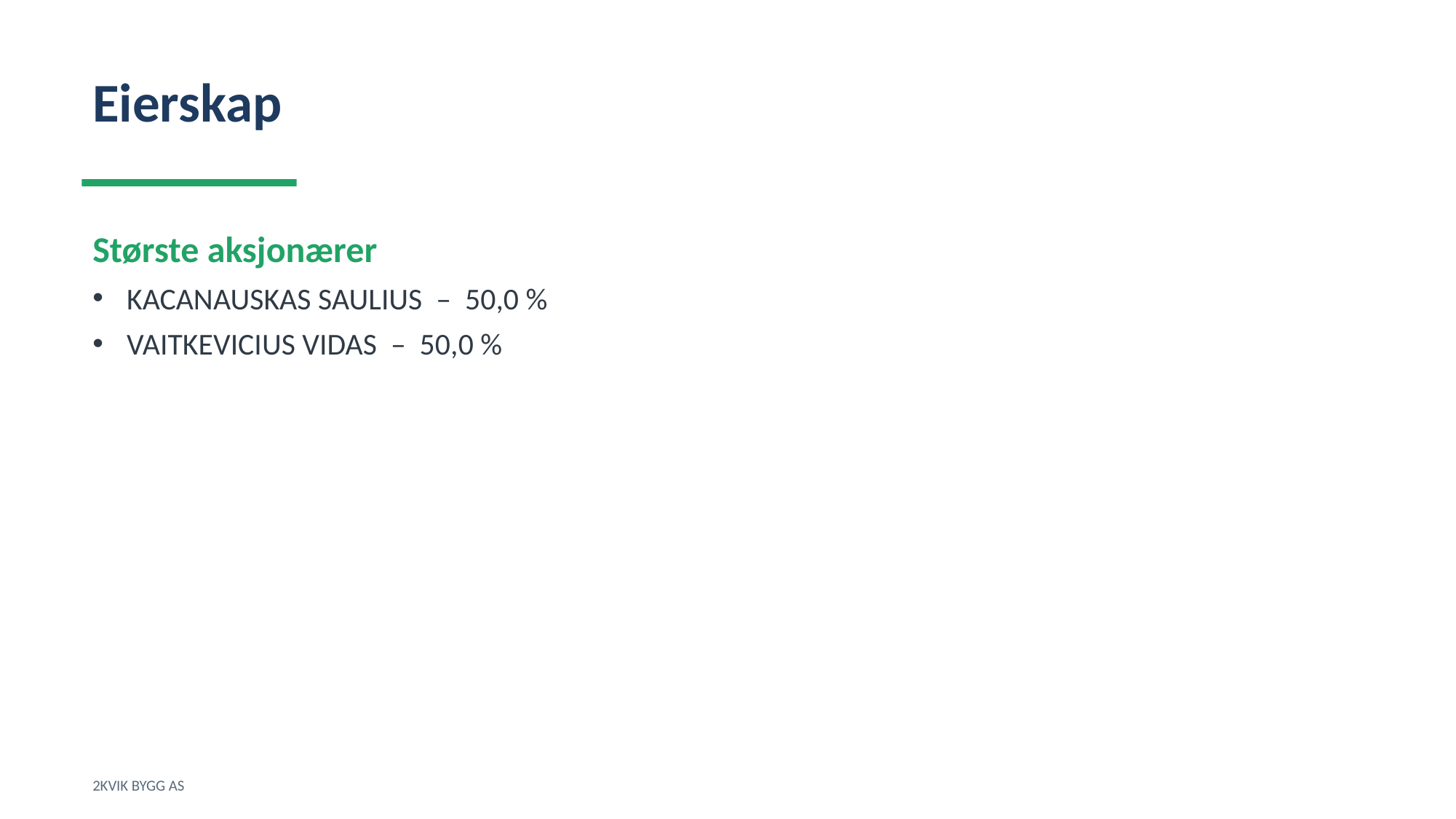

Eierskap

Største aksjonærer
KACANAUSKAS SAULIUS  –  50,0 %
VAITKEVICIUS VIDAS  –  50,0 %
2KVIK BYGG AS